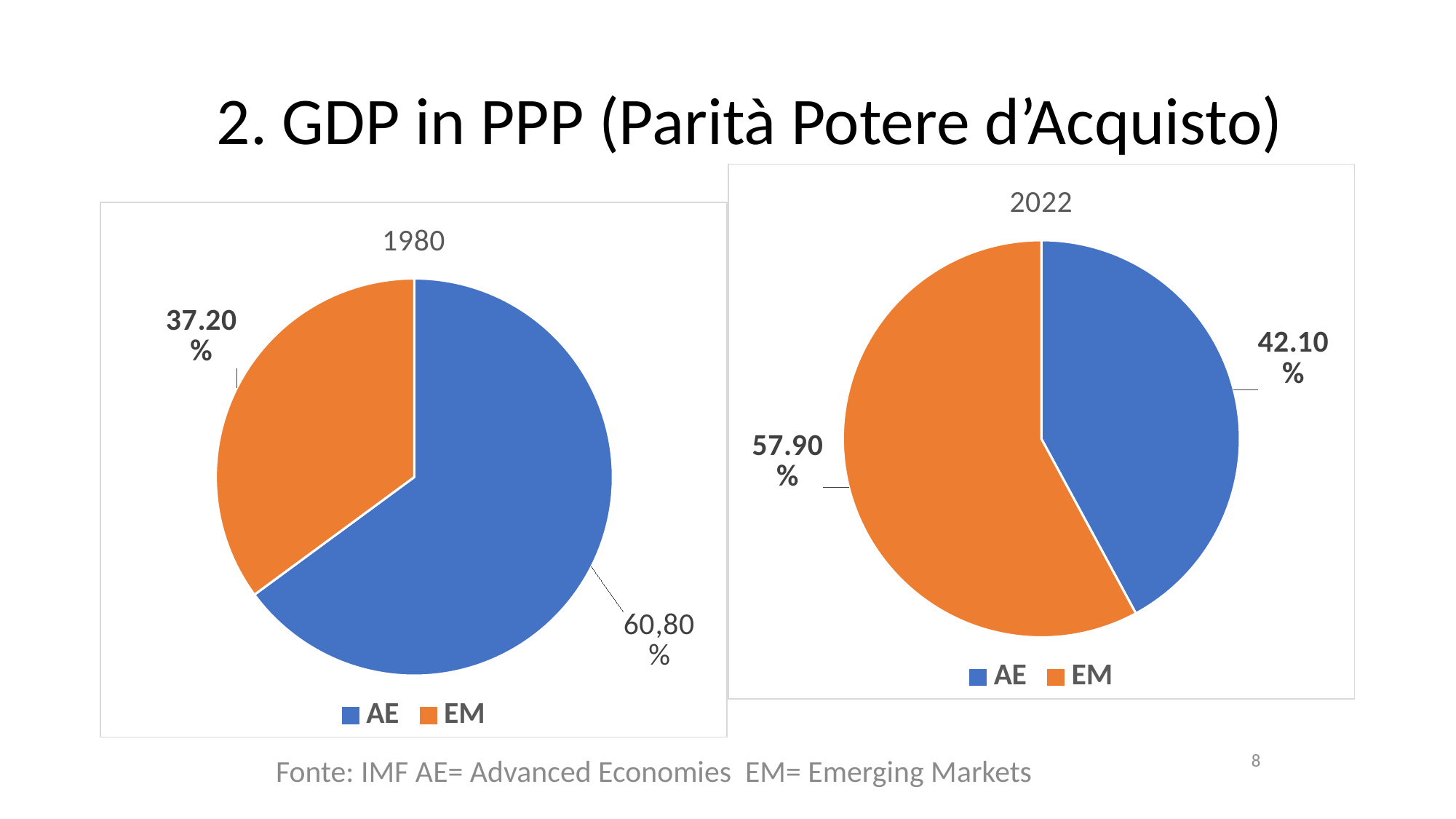

# 2. GDP in PPP (Parità Potere d’Acquisto)

### Chart:

| Category | 2022 |
|---|---|
| AE | 0.421 |
| EM | 0.579 |

### Chart:

| Category | 1980 |
|---|---|
| AE | 0.688 |
| EM | 0.372 |
8
Fonte: IMF AE= Advanced Economies  EM= Emerging Markets